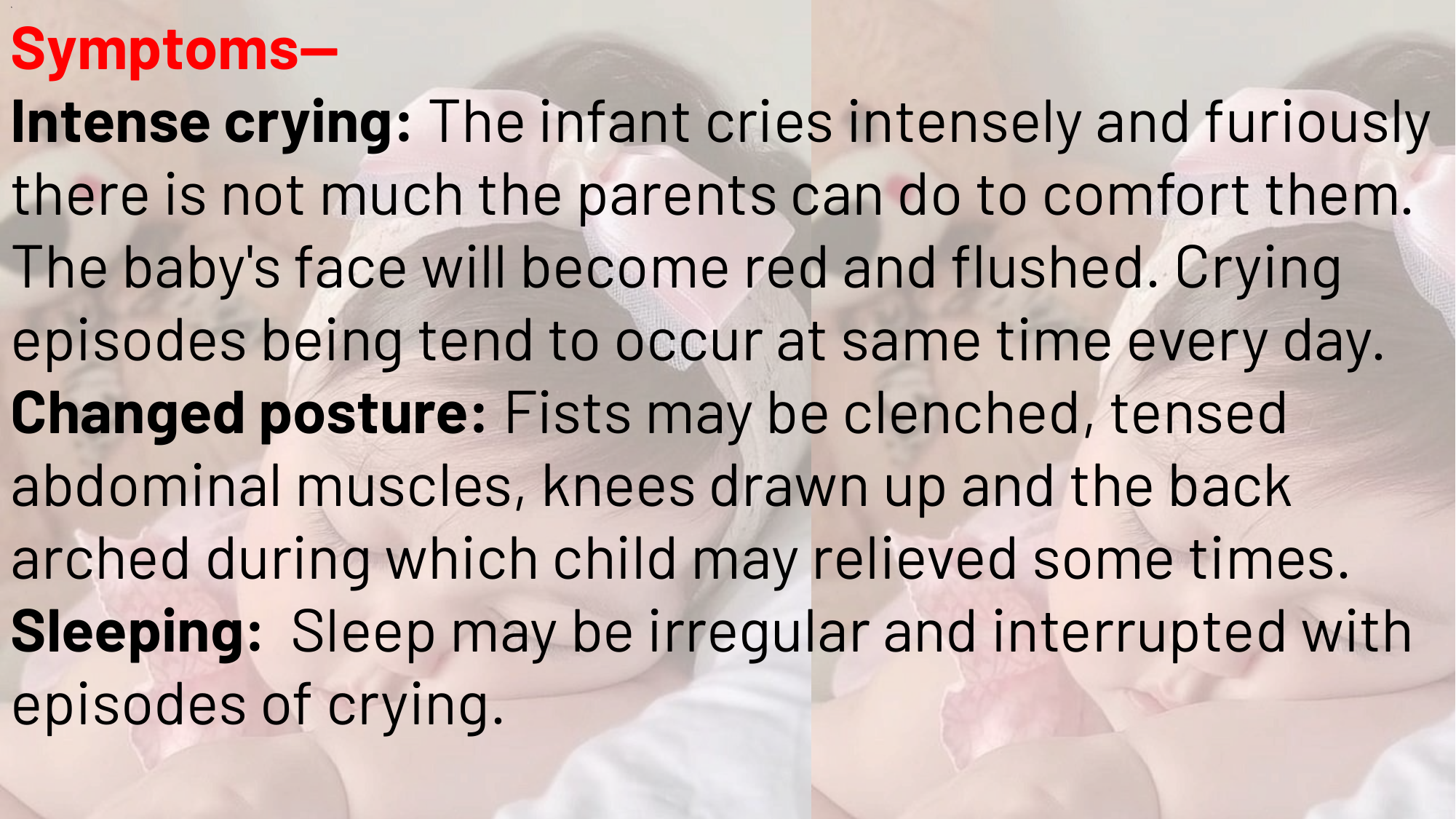

s
Symptoms—
Intense crying: The infant cries intensely and furiously there is not much the parents can do to comfort them. The baby's face will become red and flushed. Crying episodes being tend to occur at same time every day.
Changed posture: Fists may be clenched, tensed abdominal muscles, knees drawn up and the back arched during which child may relieved some times. Sleeping:  Sleep may be irregular and interrupted with episodes of crying.